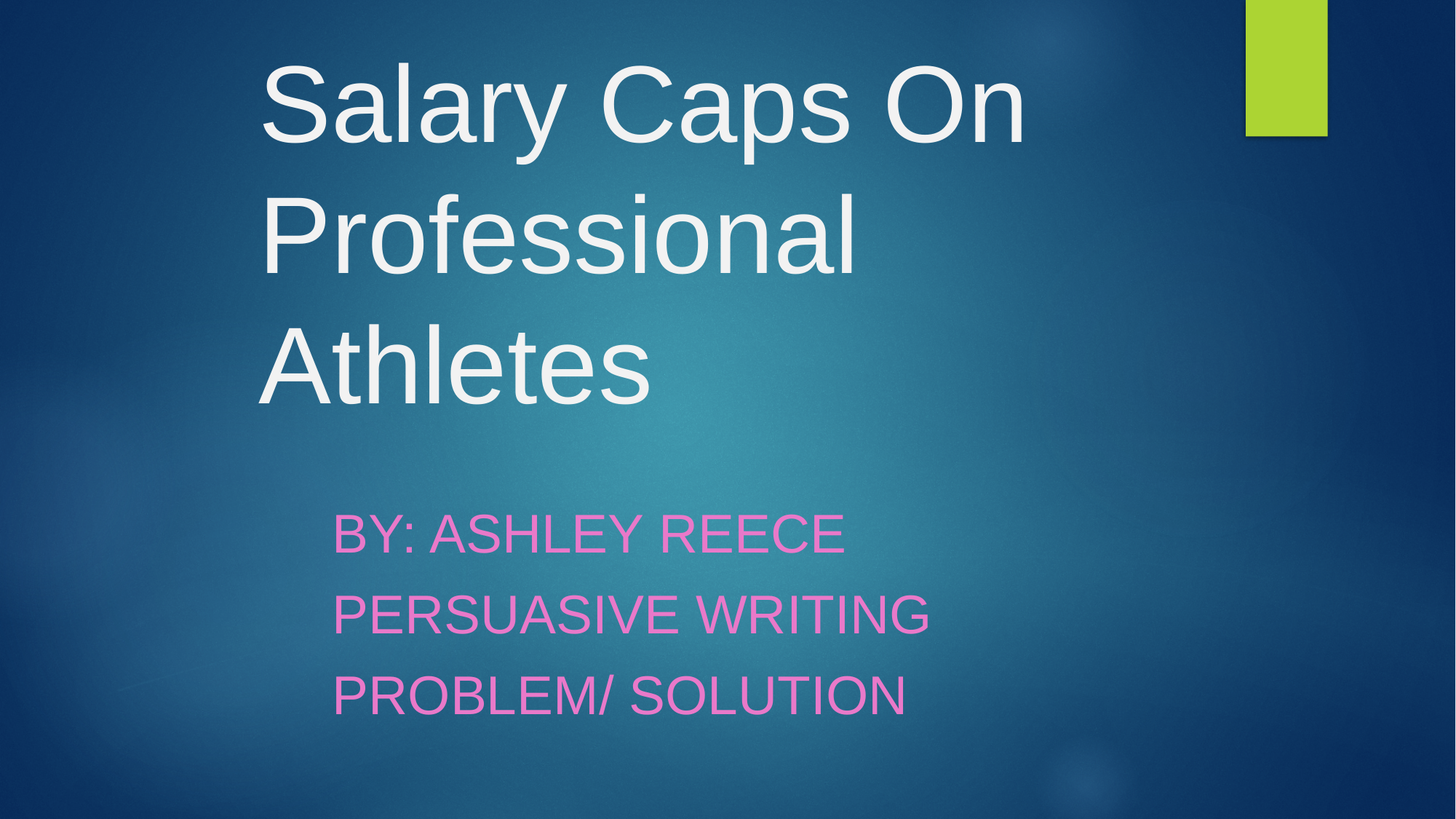

# Salary Caps On Professional Athletes
By: Ashley Reece
Persuasive writing
Problem/ solution